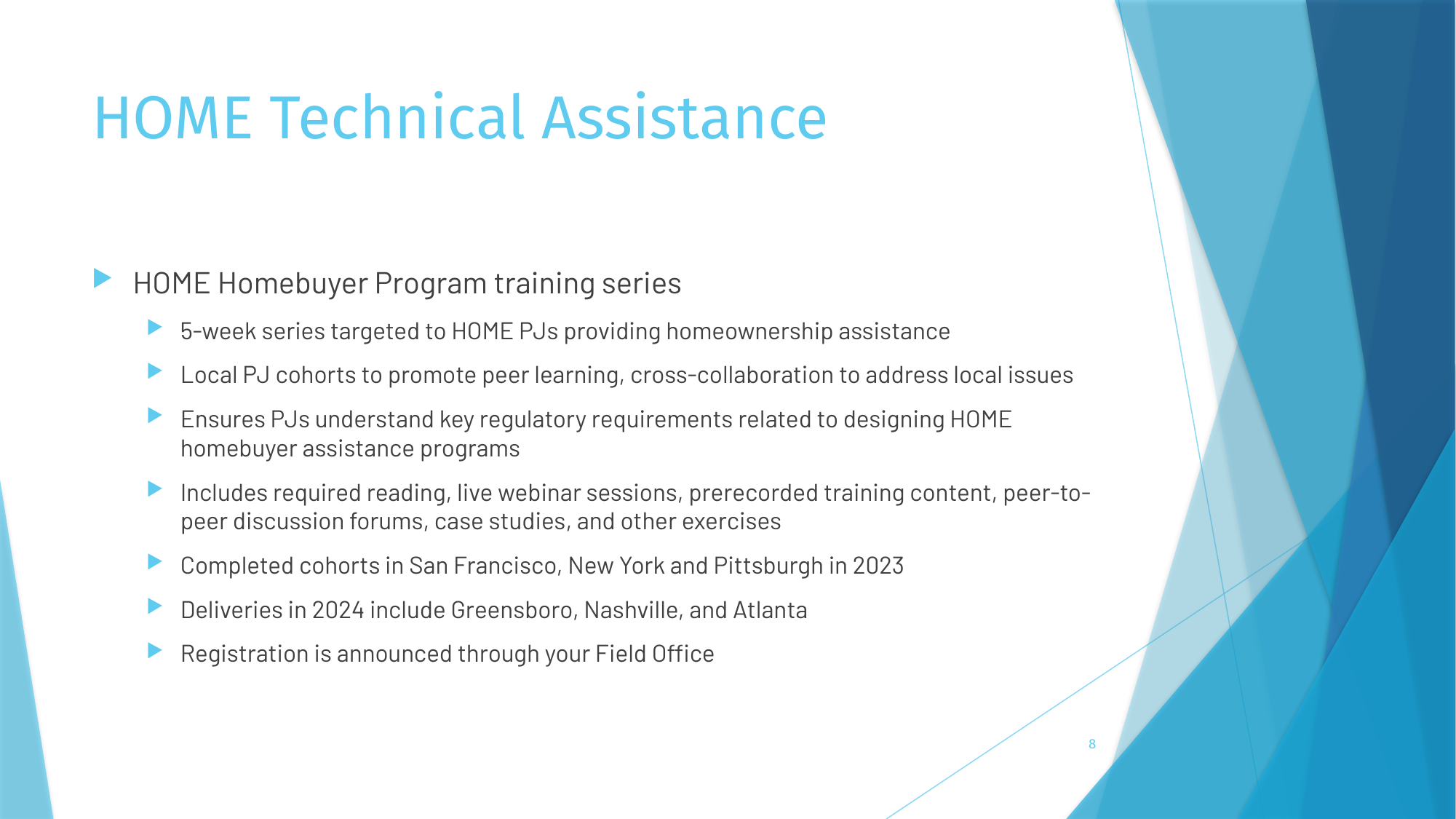

# HOME Technical Assistance​
HOME Homebuyer Program training series​
5-week series targeted to HOME PJs providing homeownership assistance ​
Local PJ cohorts to promote peer learning, cross-collaboration to address local issues ​
Ensures PJs understand key regulatory requirements related to designing HOME homebuyer assistance programs ​
Includes required reading, live webinar sessions, prerecorded training content, peer-to-peer discussion forums, case studies, and other exercises​
Completed cohorts in San Francisco, New York and Pittsburgh in 2023​
Deliveries in 2024 include Greensboro, Nashville, and Atlanta​
Registration is announced through your Field Office​
8